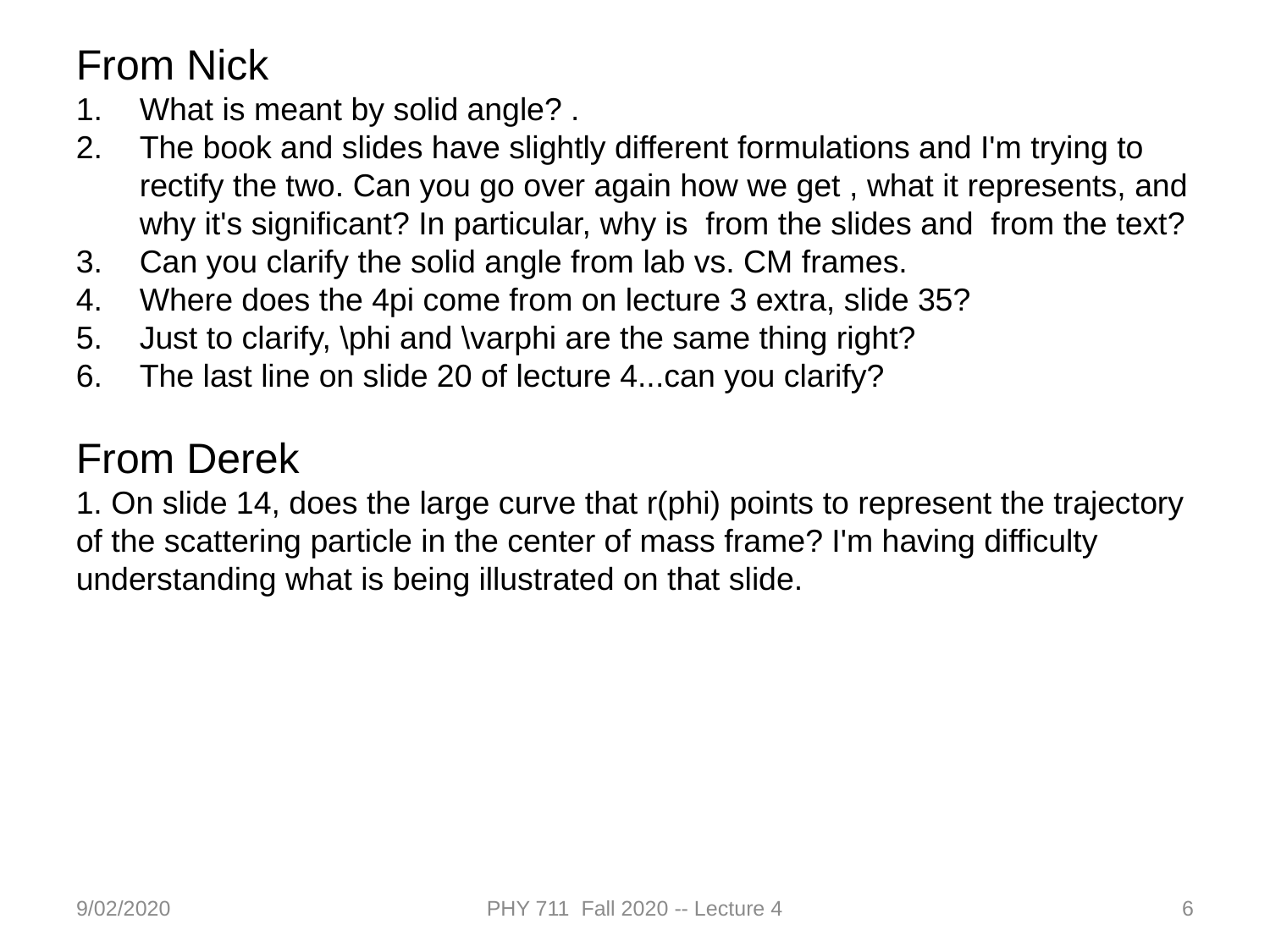

From Nick
What is meant by solid angle? .
The book and slides have slightly different formulations and I'm trying to rectify the two. Can you go over again how we get , what it represents, and why it's significant? In particular, why is  from the slides and  from the text?
Can you clarify the solid angle from lab vs. CM frames.
Where does the 4pi come from on lecture 3 extra, slide 35?
Just to clarify, \phi and \varphi are the same thing right?
The last line on slide 20 of lecture 4...can you clarify?

From Derek
1. On slide 14, does the large curve that r(phi) points to represent the trajectory of the scattering particle in the center of mass frame? I'm having difficulty understanding what is being illustrated on that slide.
9/02/2020
PHY 711  Fall 2020 -- Lecture 4
6